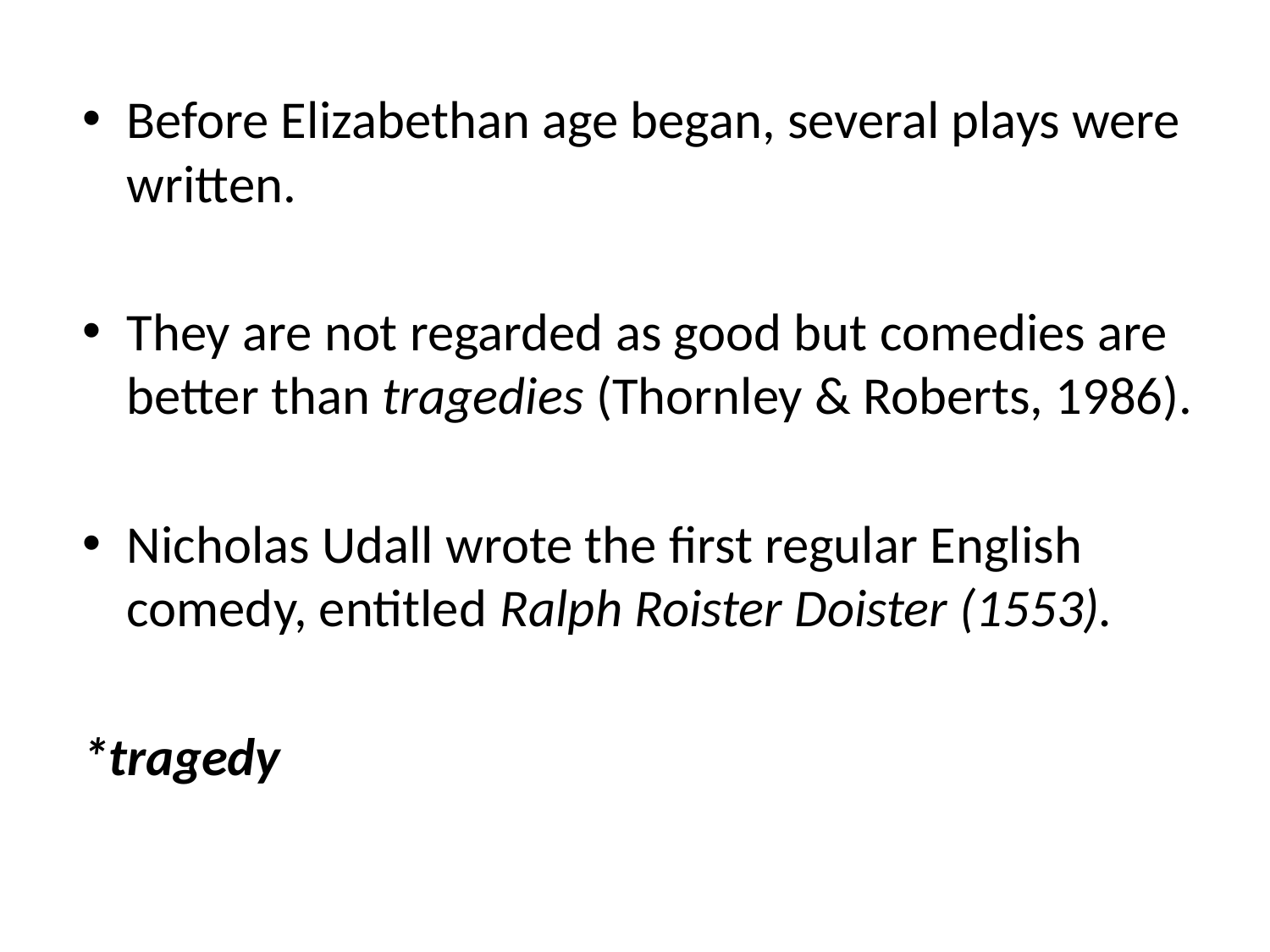

Before Elizabethan age began, several plays were written.

They are not regarded as good but comedies are better than tragedies (Thornley & Roberts, 1986).

Nicholas Udall wrote the first regular English comedy, entitled Ralph Roister Doister (1553).

*tragedy